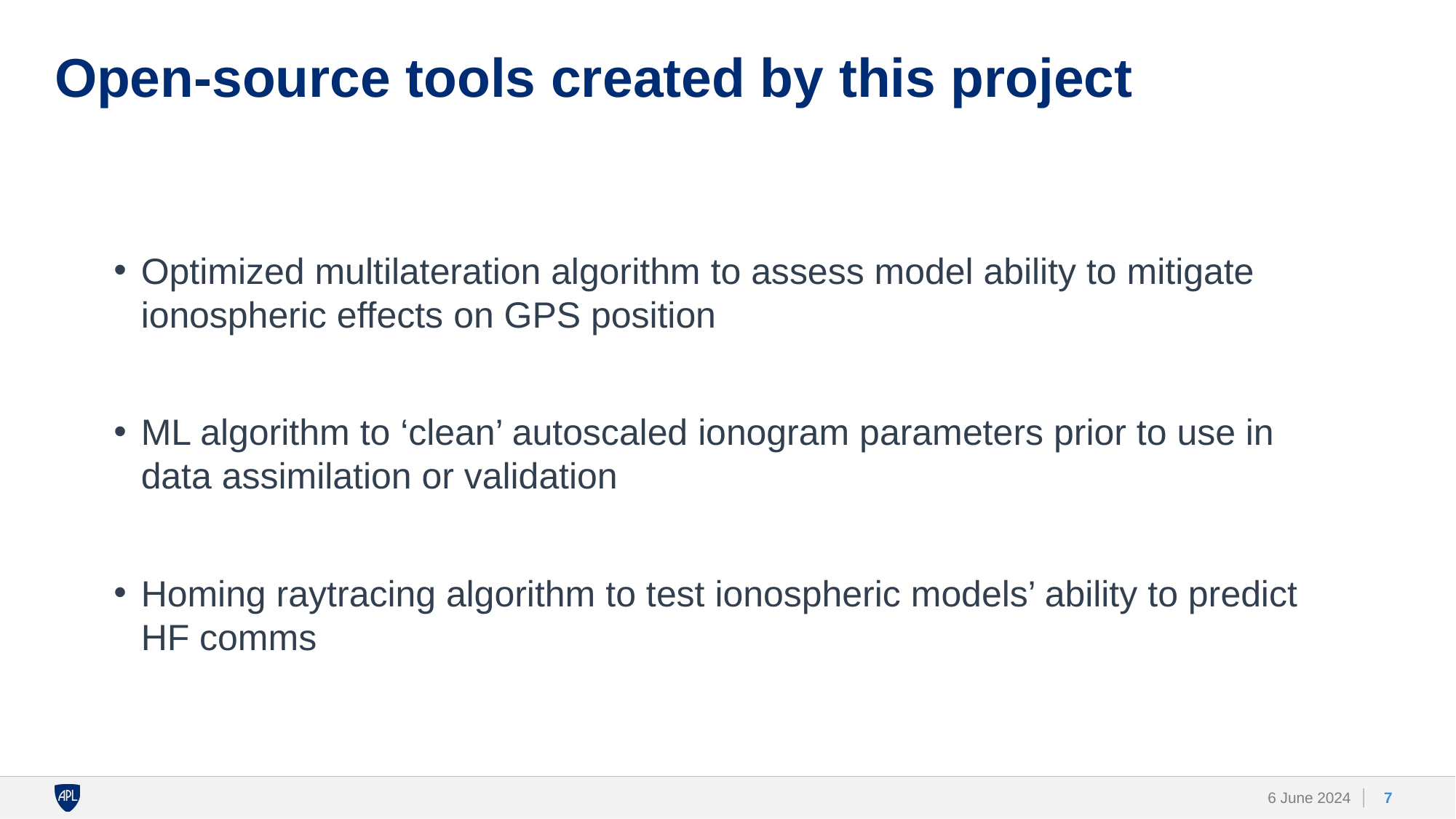

# Open-source tools created by this project
Optimized multilateration algorithm to assess model ability to mitigate ionospheric effects on GPS position

ML algorithm to ‘clean’ autoscaled ionogram parameters prior to use in data assimilation or validation

Homing raytracing algorithm to test ionospheric models’ ability to predict HF comms

7

6 June 2024